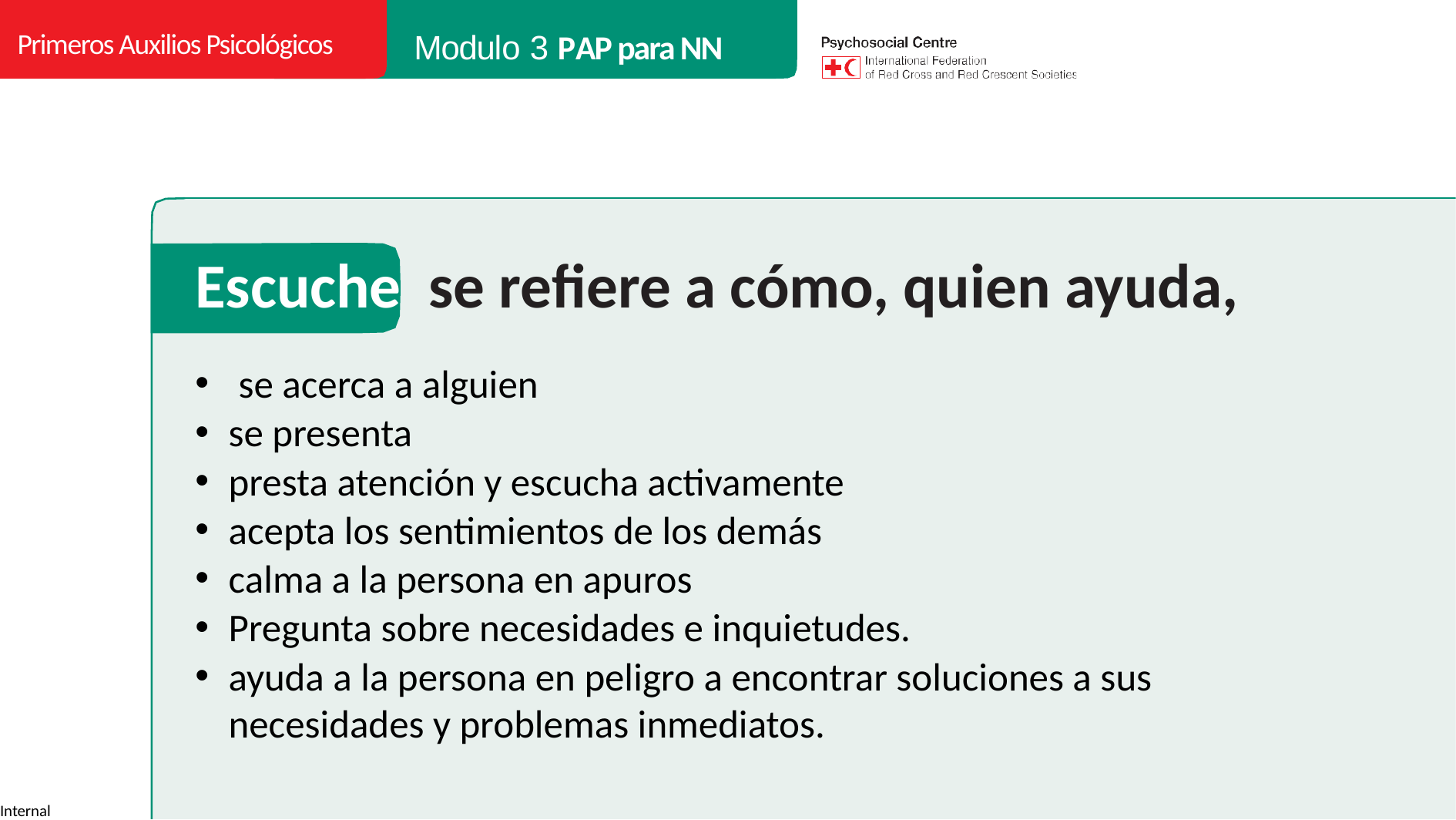

Primeros Auxilios Psicológicos
Modulo 3 PAP para NN

# Escuche	 se refiere a cómo, quien ayuda,
se acerca a alguien
se presenta
presta atención y escucha activamente
acepta los sentimientos de los demás
calma a la persona en apuros
Pregunta sobre necesidades e inquietudes.
ayuda a la persona en peligro a encontrar soluciones a sus necesidades y problemas inmediatos.